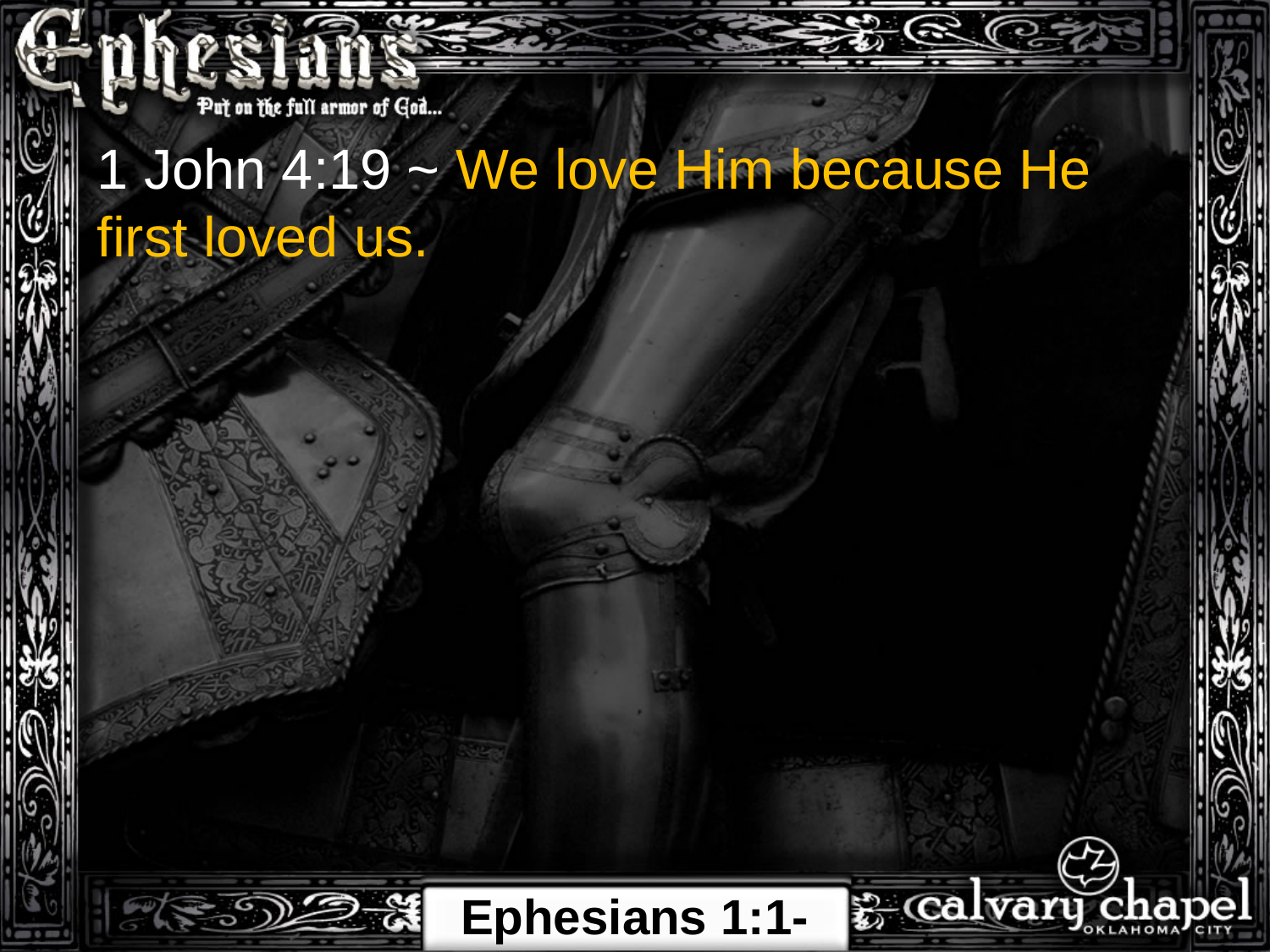

1 John 4:19 ~ We love Him because He first loved us.
Ephesians 1:1-10